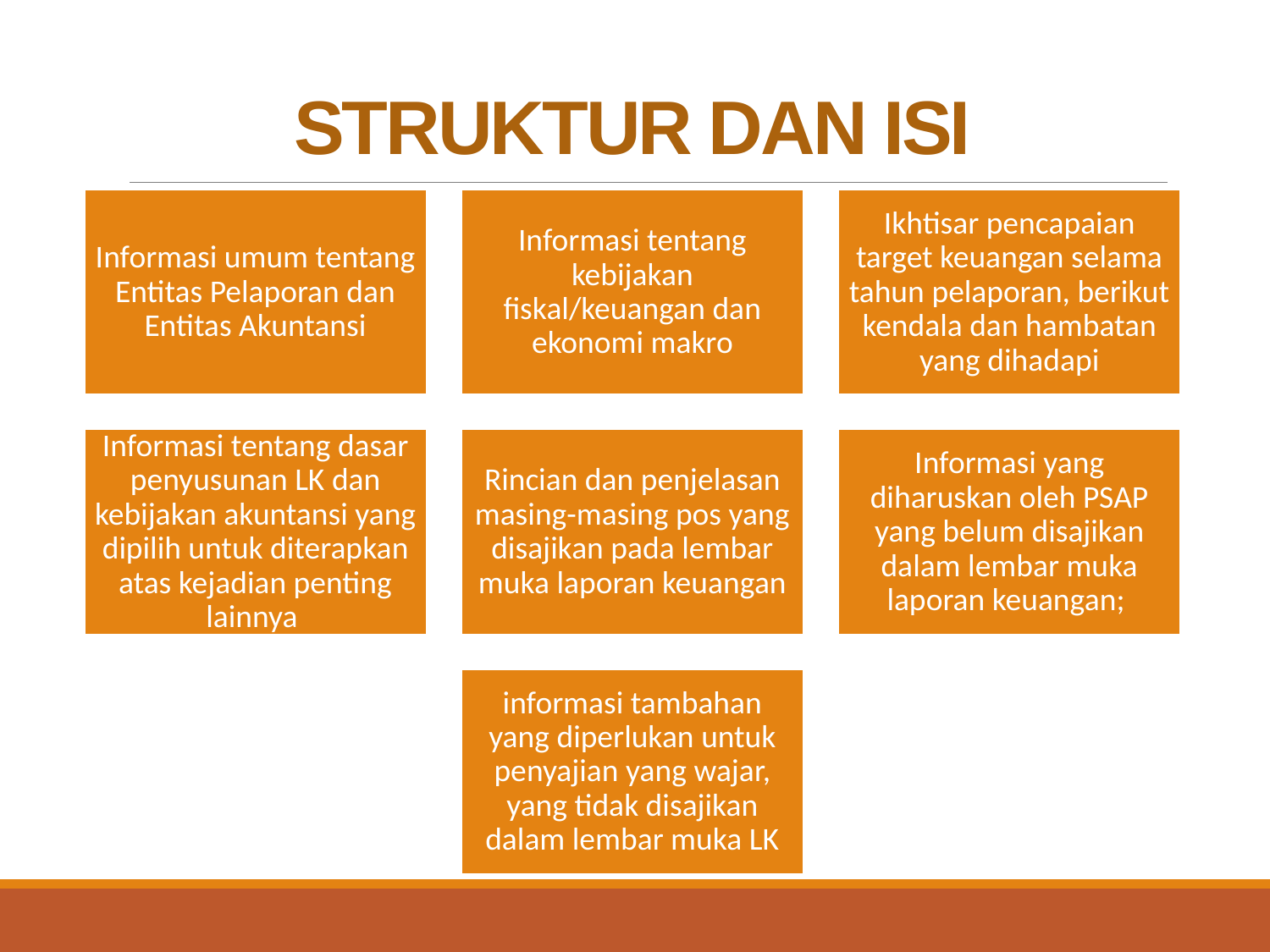

# STRUKTUR DAN ISI
Informasi umum tentang Entitas Pelaporan dan Entitas Akuntansi
Informasi tentang kebijakan fiskal/keuangan dan ekonomi makro
Ikhtisar pencapaian target keuangan selama tahun pelaporan, berikut kendala dan hambatan yang dihadapi
Informasi tentang dasar penyusunan LK dan kebijakan akuntansi yang dipilih untuk diterapkan atas kejadian penting lainnya
Rincian dan penjelasan masing-masing pos yang disajikan pada lembar muka laporan keuangan
Informasi yang diharuskan oleh PSAP yang belum disajikan dalam lembar muka laporan keuangan;
informasi tambahan yang diperlukan untuk penyajian yang wajar, yang tidak disajikan dalam lembar muka LK